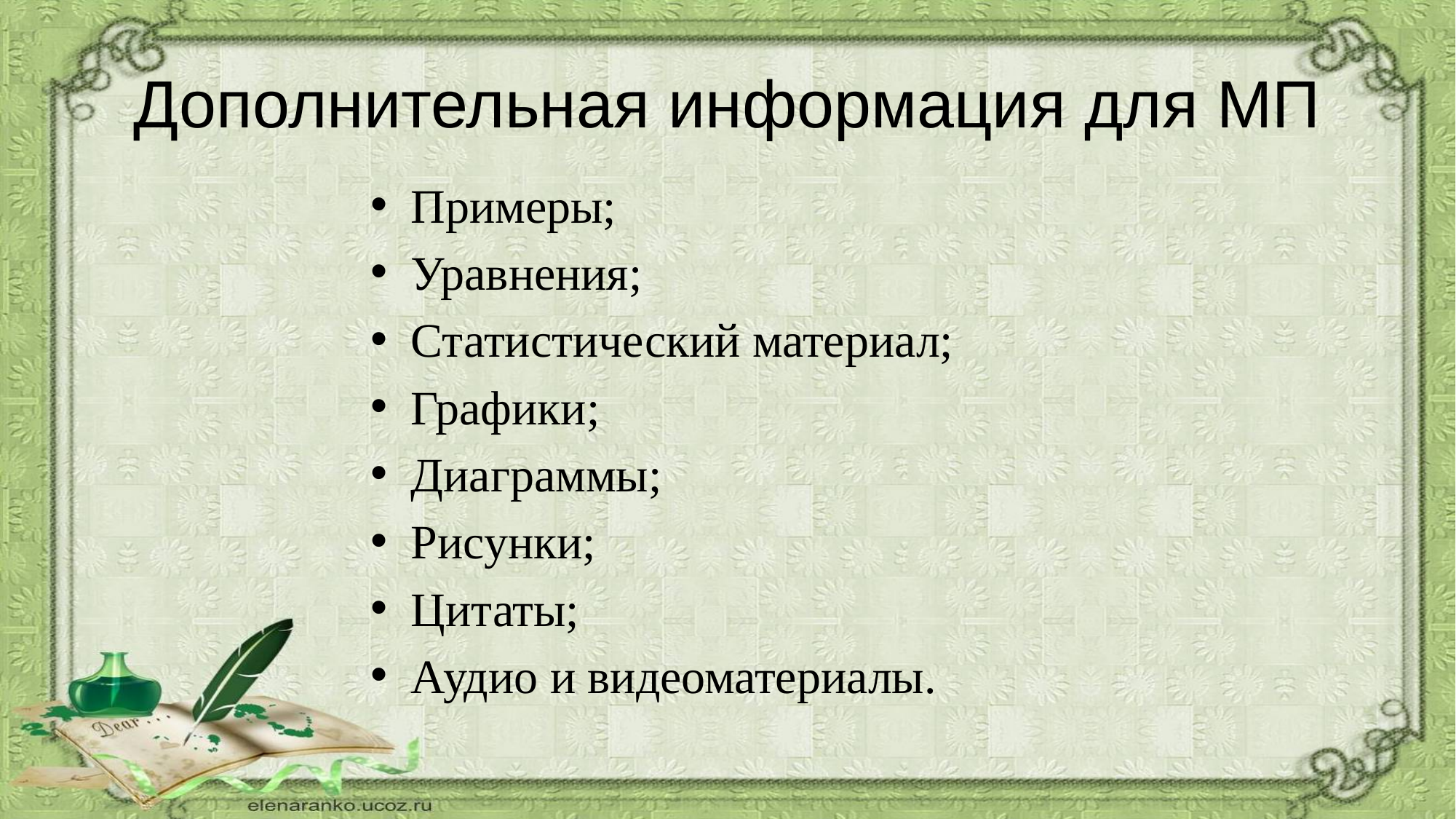

# Дополнительная информация для МП
Примеры;
Уравнения;
Статистический материал;
Графики;
Диаграммы;
Рисунки;
Цитаты;
Аудио и видеоматериалы.